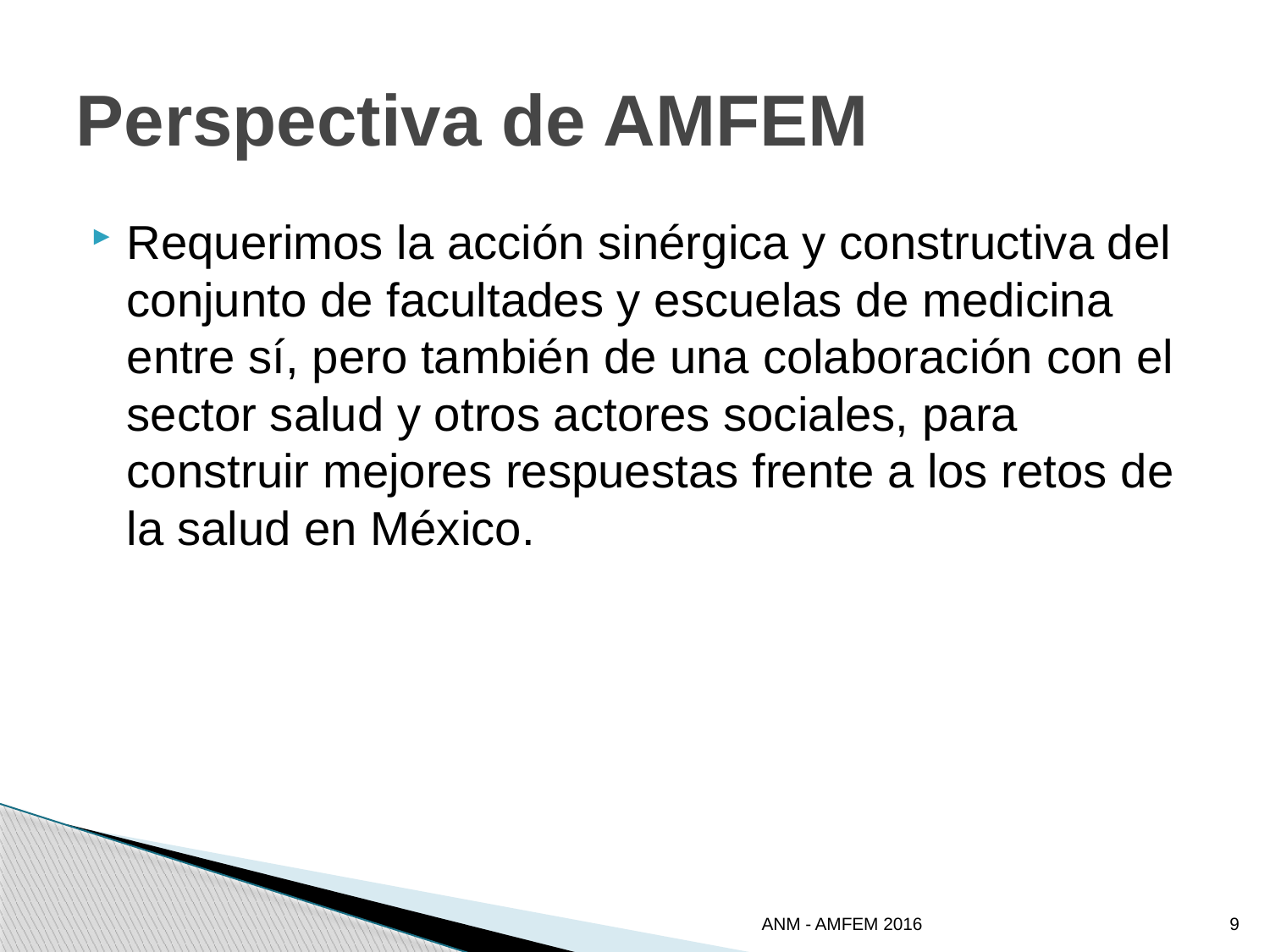

# Perspectiva de AMFEM
Requerimos la acción sinérgica y constructiva del conjunto de facultades y escuelas de medicina entre sí, pero también de una colaboración con el sector salud y otros actores sociales, para construir mejores respuestas frente a los retos de la salud en México.
ANM - AMFEM 2016
9